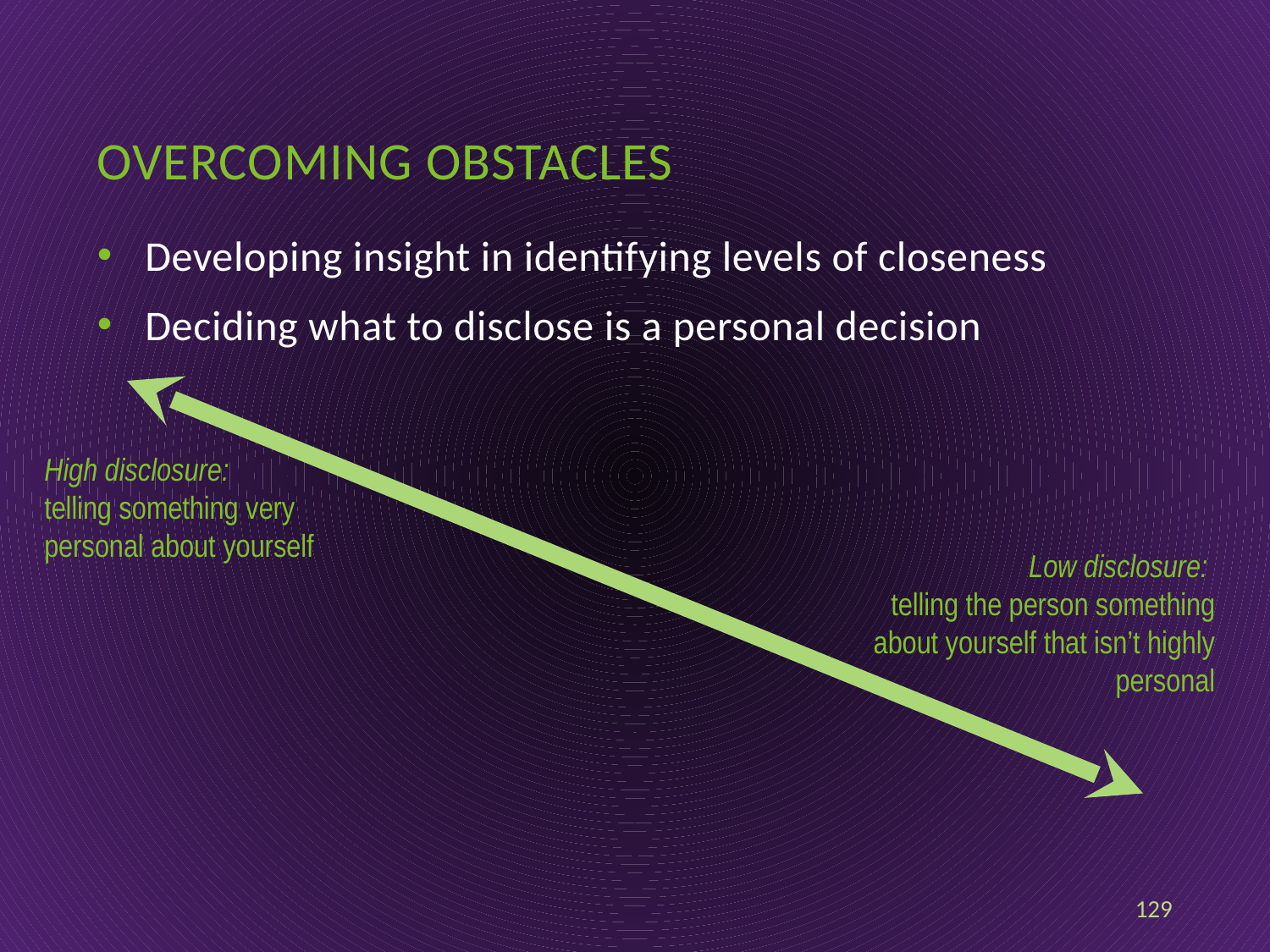

# Overcoming obstacles
Developing insight in identifying levels of closeness
Deciding what to disclose is a personal decision
High disclosure:
telling something very
personal about yourself
Low disclosure:
telling the person something
about yourself that isn’t highly
personal
129